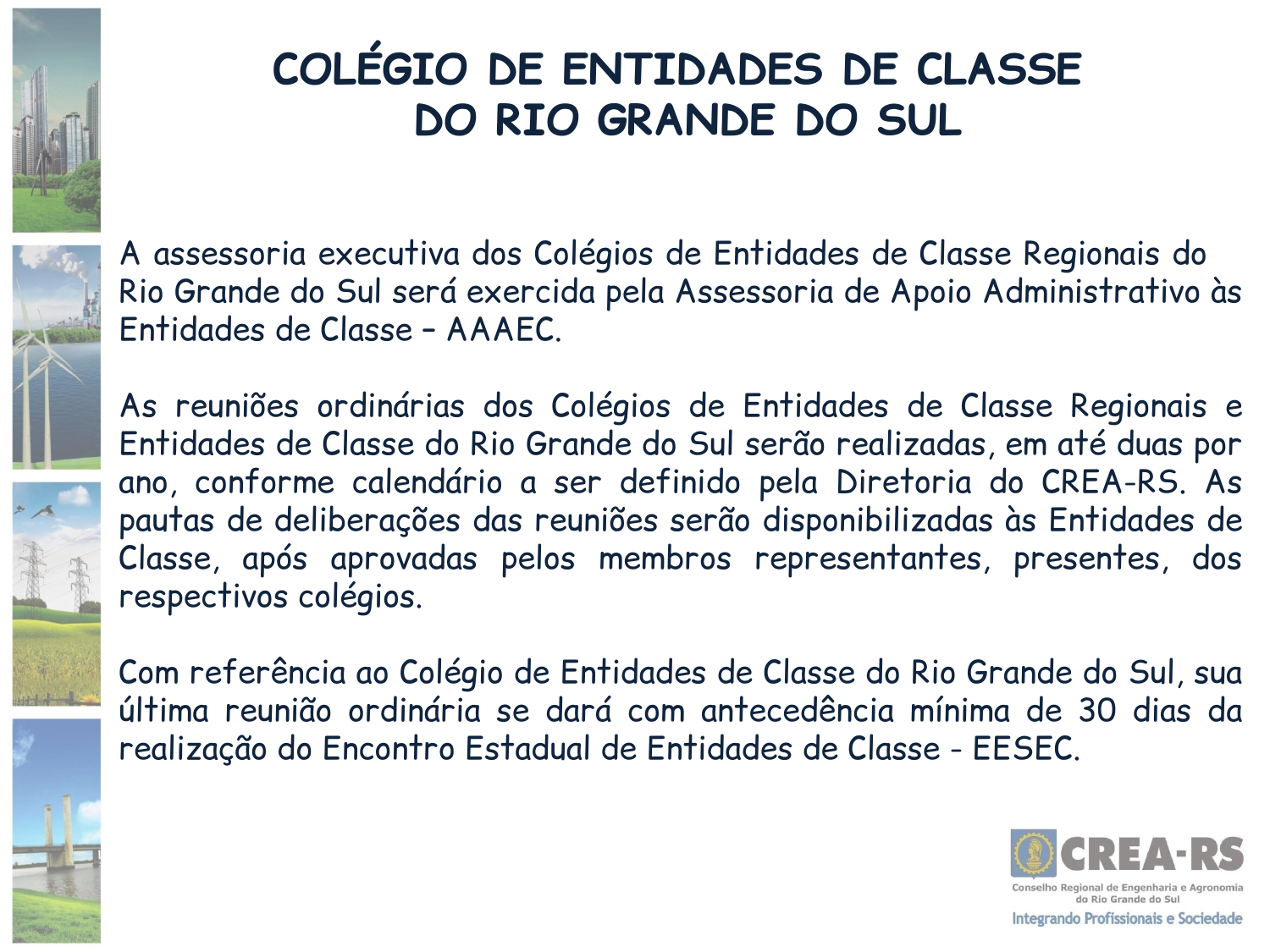

COLÉGIO DE ENTIDADES DE CLASSE
DO RIO GRANDE DO SUL
A assessoria executiva dos Colégios de Entidades de Classe Regionais do    Rio Grande do Sul será exercida pela Assessoria de Apoio Administrativo às Entidades de Classe – AAAEC.

As reuniões ordinárias dos Colégios de Entidades de Classe Regionais e Entidades de Classe do Rio Grande do Sul serão realizadas, em até duas por ano, conforme calendário a ser definido pela Diretoria do CREA-RS. As pautas de deliberações das reuniões serão disponibilizadas às Entidades de Classe, após aprovadas pelos membros representantes, presentes, dos respectivos colégios.

Com referência ao Colégio de Entidades de Classe do Rio Grande do Sul, sua última reunião ordinária se dará com antecedência mínima de 30 dias da realização do Encontro Estadual de Entidades de Classe - EESEC.